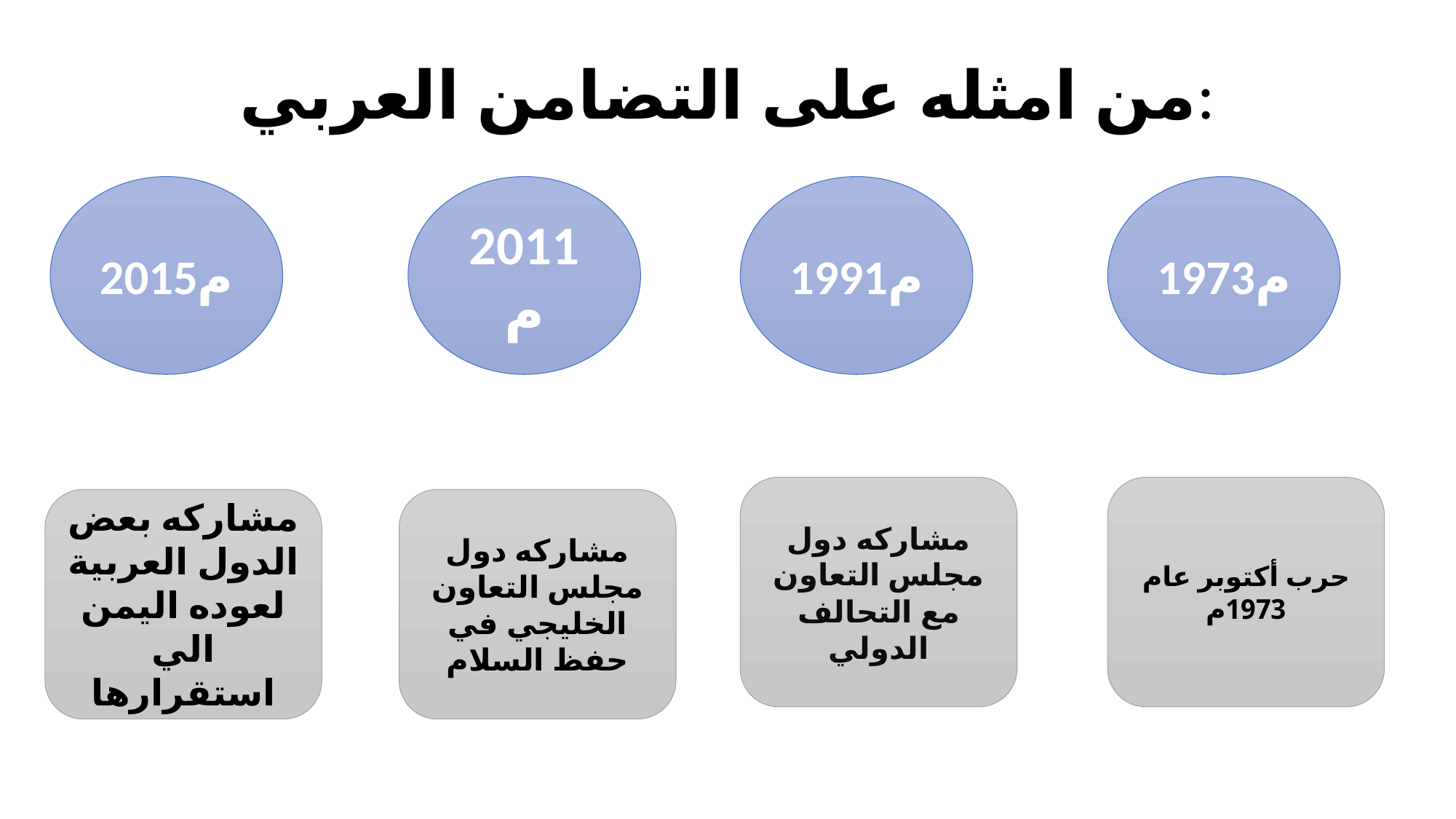

# من امثله على التضامن العربي:
2015م
2011م
1991م
1973م
حرب أكتوبر عام 1973م
مشاركه دول مجلس التعاون مع التحالف الدولي
مشاركه بعض الدول العربية لعوده اليمن الي استقرارها
مشاركه دول مجلس التعاون الخليجي في حفظ السلام